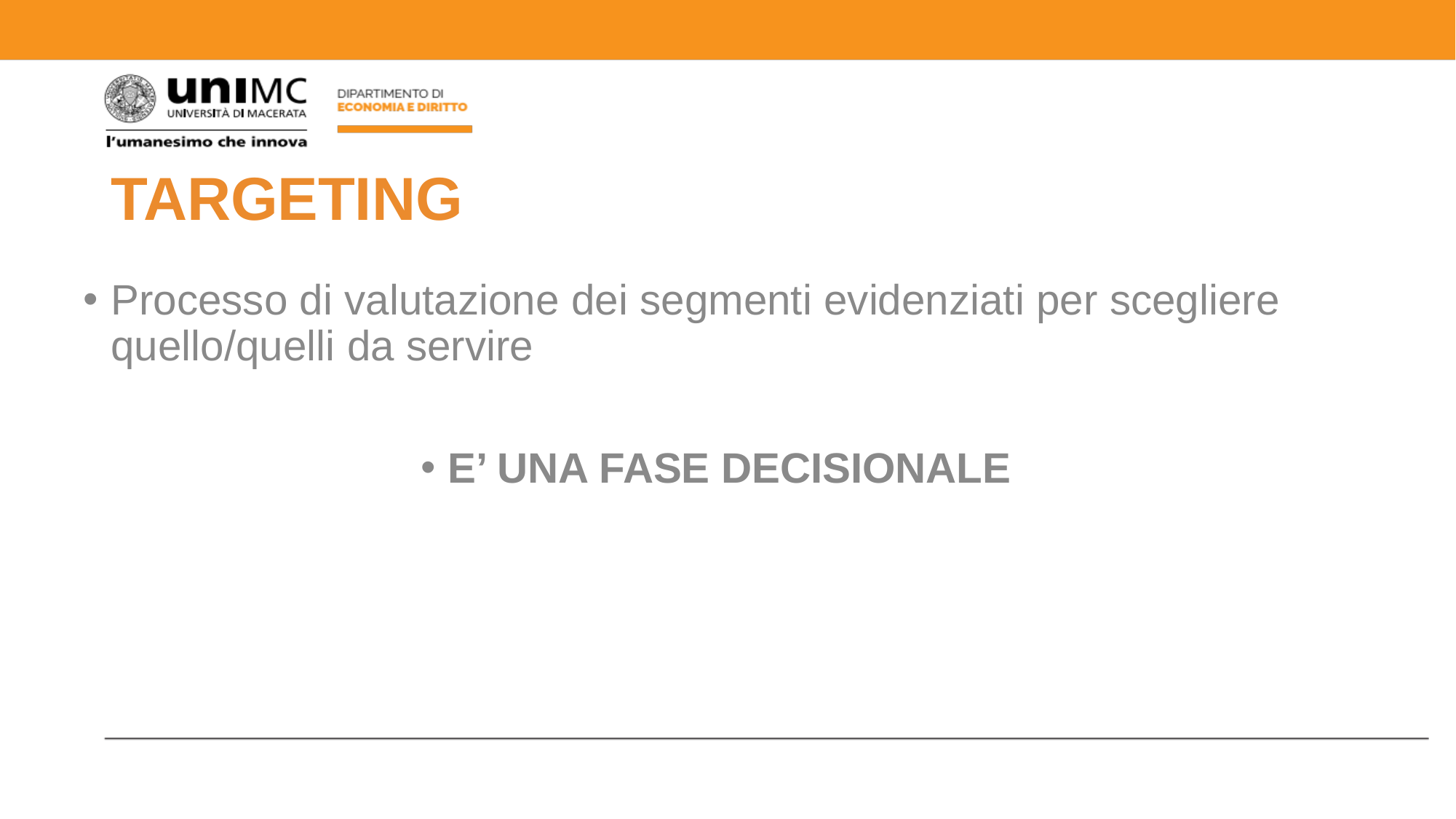

# TARGETING
Processo di valutazione dei segmenti evidenziati per scegliere quello/quelli da servire

E’ UNA FASE DECISIONALE